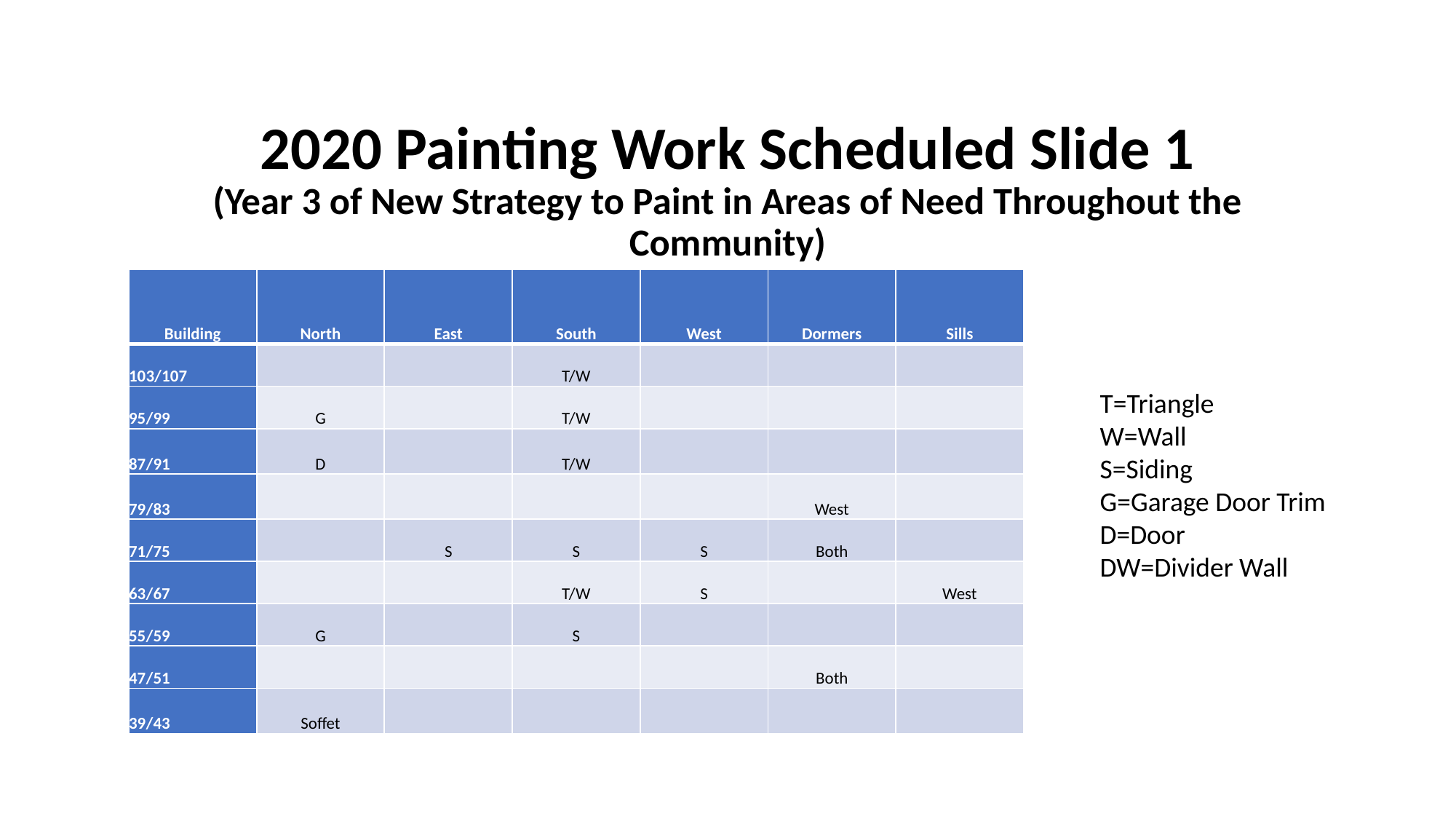

# 2020 Painting Work Scheduled Slide 1 (Year 3 of New Strategy to Paint in Areas of Need Throughout the Community)
| Building | North | East | South | West | Dormers | Sills |
| --- | --- | --- | --- | --- | --- | --- |
| 103/107 |  |  | T/W |  |  |  |
| 95/99 | G |  | T/W |  |  |  |
| 87/91 | D |  | T/W |  |  |  |
| 79/83 |  |  |  |  | West |  |
| 71/75 |  | S | S | S | Both |  |
| 63/67 |  |  | T/W | S |  | West |
| 55/59 | G |  | S |  |  |  |
| 47/51 |  |  |  |  | Both |  |
| 39/43 | Soffet |  |  |  |  |  |
T=Triangle
W=Wall
S=Siding
G=Garage Door Trim
D=Door
DW=Divider Wall